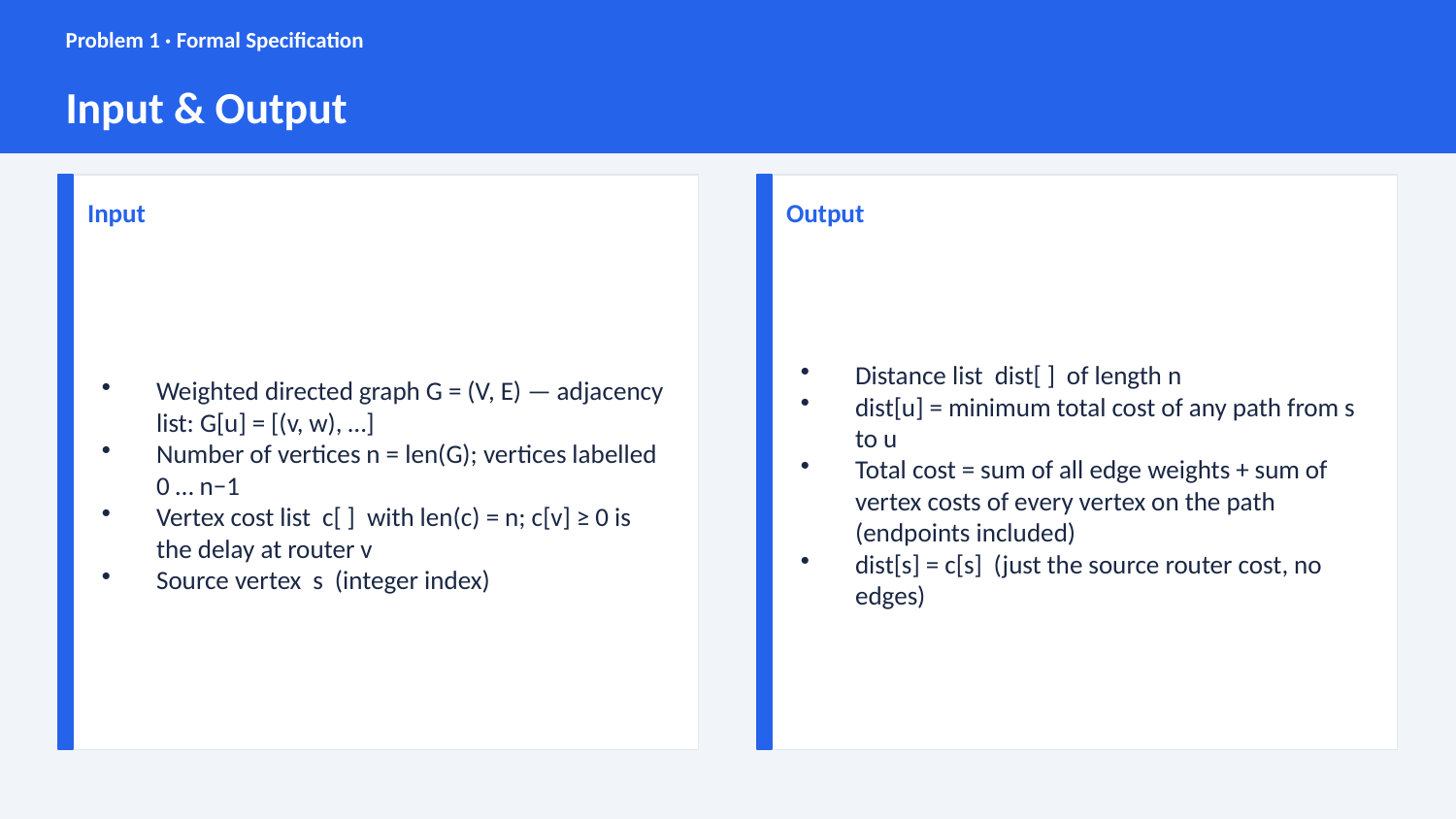

Problem 1 · Formal Specification
Input & Output

Input
Output
Weighted directed graph G = (V, E) — adjacency list: G[u] = [(v, w), …]
Number of vertices n = len(G); vertices labelled 0 … n−1
Vertex cost list  c[ ]  with len(c) = n; c[v] ≥ 0 is the delay at router v
Source vertex  s  (integer index)
Distance list  dist[ ]  of length n
dist[u] = minimum total cost of any path from s to u
Total cost = sum of all edge weights + sum of vertex costs of every vertex on the path (endpoints included)
dist[s] = c[s]  (just the source router cost, no edges)